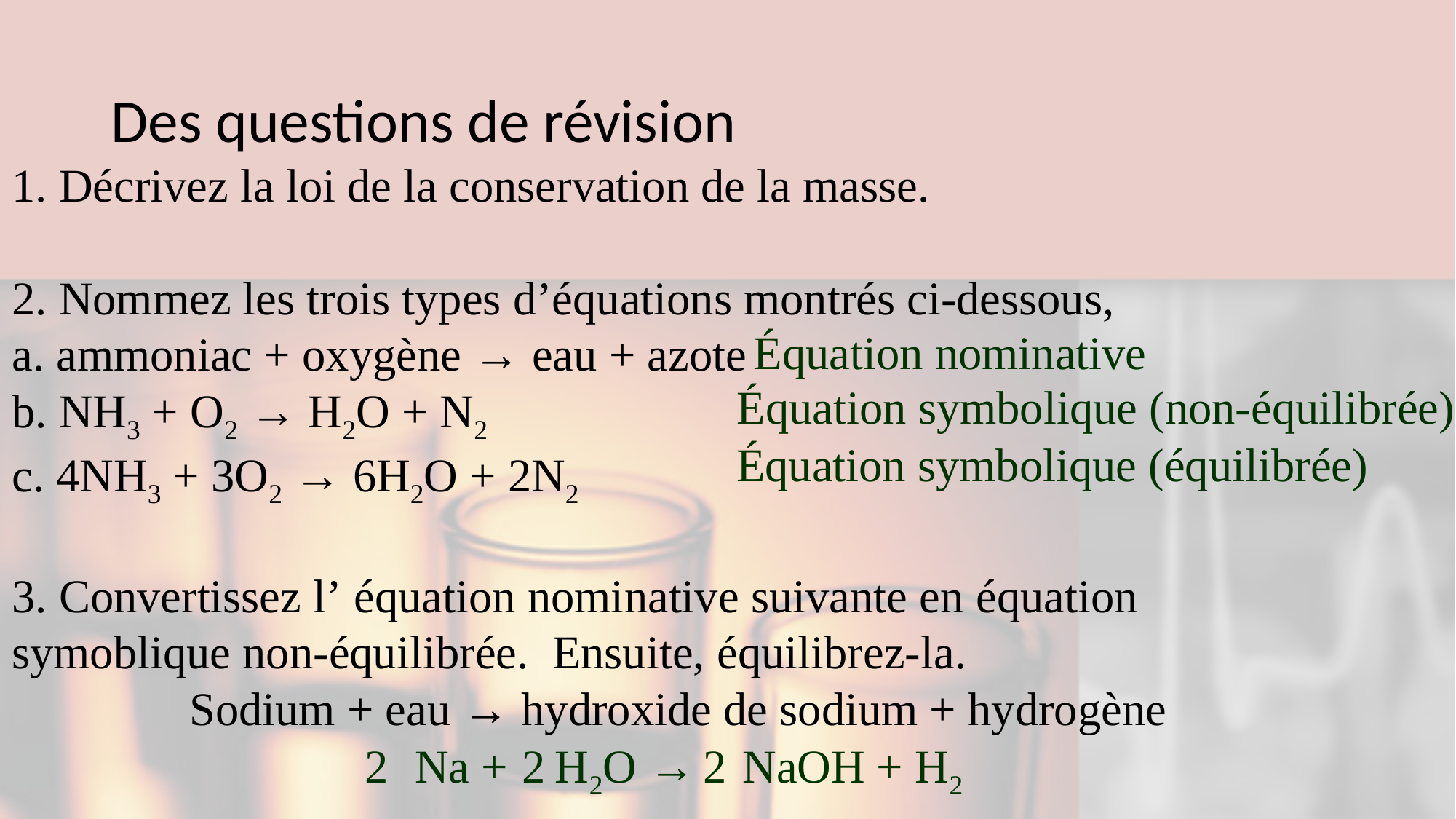

# Des questions de révision
1. Décrivez la loi de la conservation de la masse.

2. Nommez les trois types d’équations montrés ci-dessous,
a. ammoniac + oxygène → eau + azote
b. NH3 + O2 → H2O + N2
c. 4NH3 + 3O2 → 6H2O + 2N2

3. Convertissez l’ équation nominative suivante en équation symoblique non-équilibrée.  Ensuite, équilibrez-la.
Sodium + eau → hydroxide de sodium + hydrogène
Équation nominative
Équation symbolique (non-équilibrée)
Équation symbolique (équilibrée)
2
2
2
Na +    H2O →    NaOH + H2